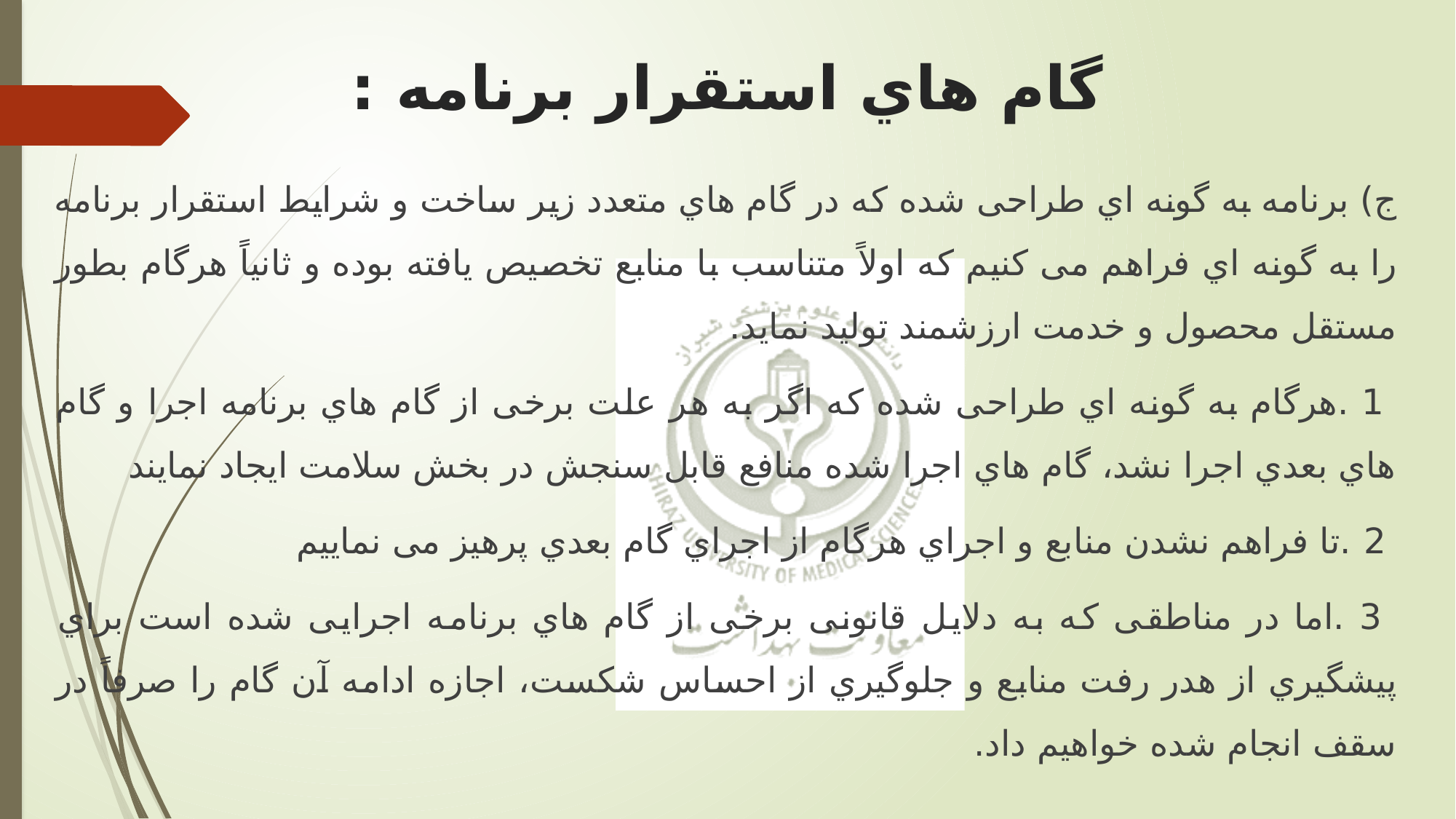

# گام هاي استقرار برنامه :
ج) برنامه به گونه اي طراحی شده که در گام هاي متعدد زير ساخت و شرايط استقرار برنامه را به گونه اي فراهم می کنیم که اولاً متناسب با منابع تخصیص يافته بوده و ثانیاً هرگام بطور مستقل محصول و خدمت ارزشمند تولید نمايد.
 1 .هرگام به گونه اي طراحی شده که اگر به هر علت برخی از گام هاي برنامه اجرا و گام هاي بعدي اجرا نشد، گام هاي اجرا شده منافع قابل سنجش در بخش سلامت ايجاد نمايند
 2 .تا فراهم نشدن منابع و اجراي هرگام از اجراي گام بعدي پرهیز می نمايیم
 3 .اما در مناطقی که به دلايل قانونی برخی از گام هاي برنامه اجرايی شده است براي پیشگیري از هدر رفت منابع و جلوگیري از احساس شکست، اجازه ادامه آن گام را صرفاً در سقف انجام شده خواهیم داد.